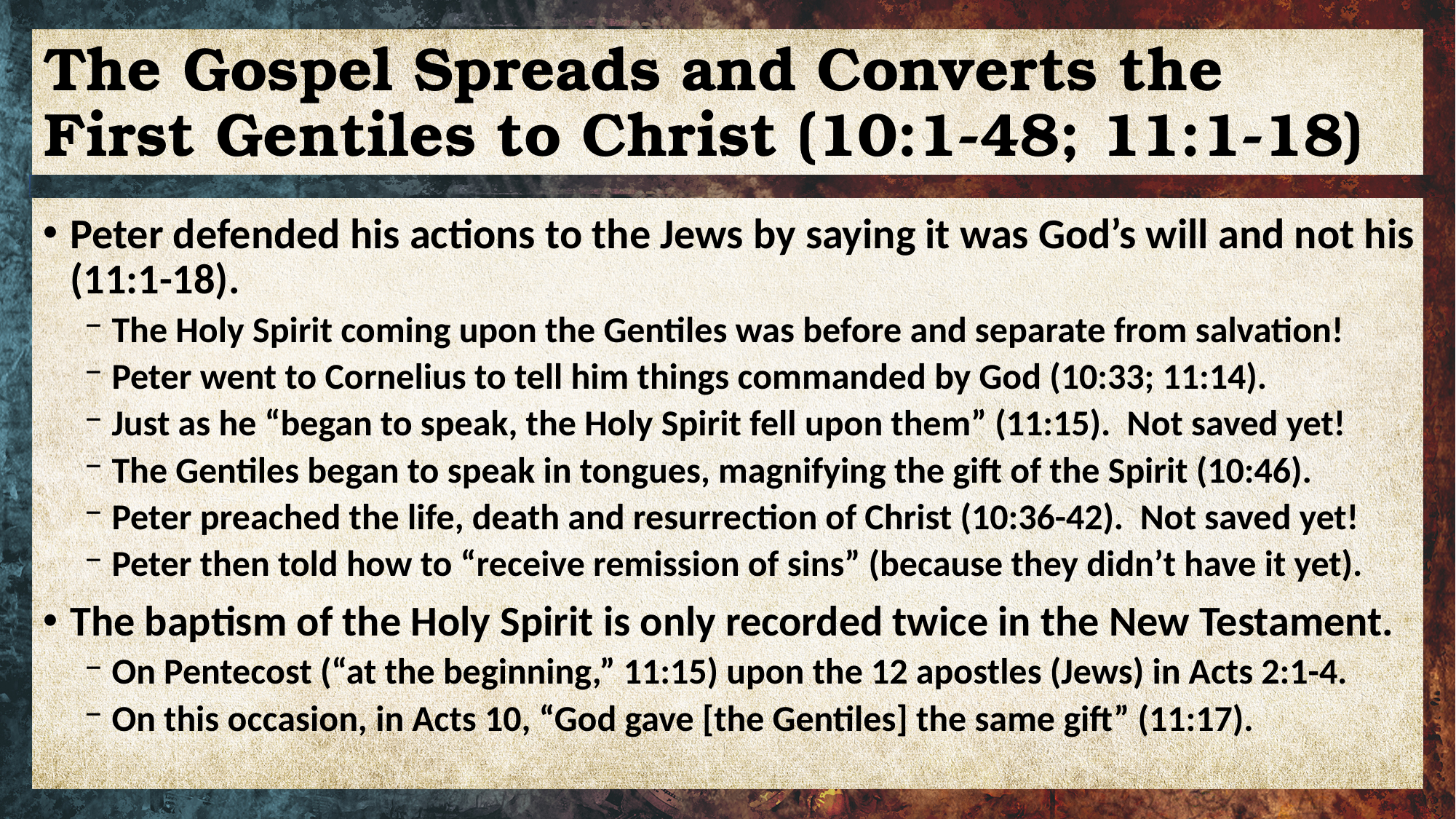

# The Gospel Spreads and Converts the First Gentiles to Christ (10:1-48; 11:1-18)
Peter defended his actions to the Jews by saying it was God’s will and not his (11:1-18).
The Holy Spirit coming upon the Gentiles was before and separate from salvation!
Peter went to Cornelius to tell him things commanded by God (10:33; 11:14).
Just as he “began to speak, the Holy Spirit fell upon them” (11:15).  Not saved yet!
The Gentiles began to speak in tongues, magnifying the gift of the Spirit (10:46).
Peter preached the life, death and resurrection of Christ (10:36-42).  Not saved yet!
Peter then told how to “receive remission of sins” (because they didn’t have it yet).
The baptism of the Holy Spirit is only recorded twice in the New Testament.
On Pentecost (“at the beginning,” 11:15) upon the 12 apostles (Jews) in Acts 2:1-4.
On this occasion, in Acts 10, “God gave [the Gentiles] the same gift” (11:17).